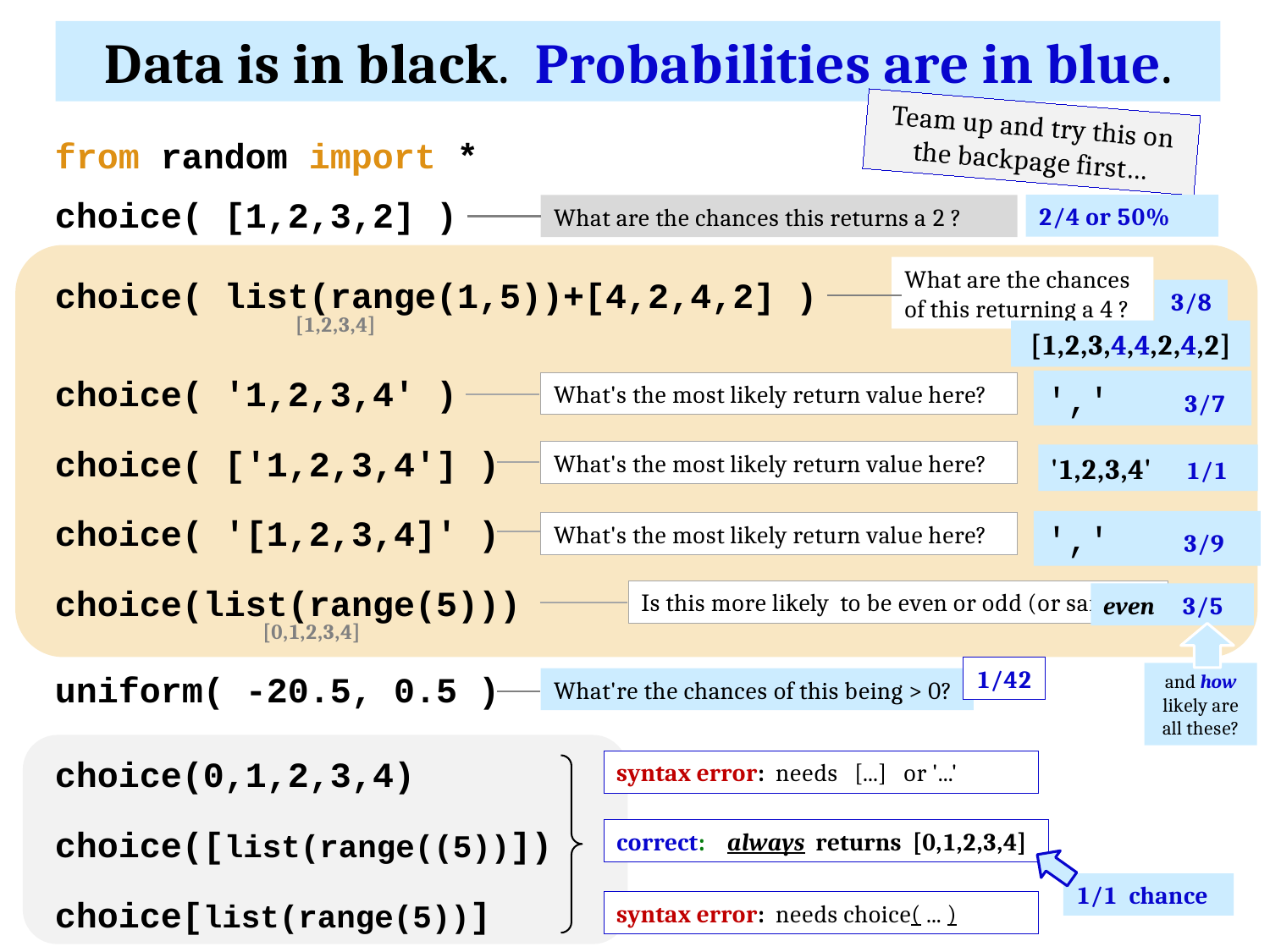

Data is in black.  Probabilities are in blue.
Team up and try this on the backpage first…
from random import *
choice( [1,2,3,2] )
2/4 or 50%
What are the chances this returns a 2 ?

What are the chances of this returning a 4 ?
choice( list(range(1,5))+[4,2,4,2] )
3/8
[1,2,3,4]
[1,2,3,4,4,2,4,2]
choice( '1,2,3,4' )
','     3/7
What's the most likely return value here?
choice( ['1,2,3,4'] )
What's the most likely return value here?
'1,2,3,4'      1/1
choice( '[1,2,3,4]' )
','          3/9
What's the most likely return value here?
choice(list(range(5)))
Is this more likely  to be even or odd (or same)?
even     3/5
[0,1,2,3,4]

1/42
uniform( -20.5, 0.5 )
and how likely are all these?
What're the chances of this being > 0?

choice(0,1,2,3,4)
syntax error:  needs   [...]   or '...'

choice([list(range((5))])
correct:    always  returns  [0,1,2,3,4]

1/1  chance
choice[list(range(5))]

syntax error:  needs choice( ... )